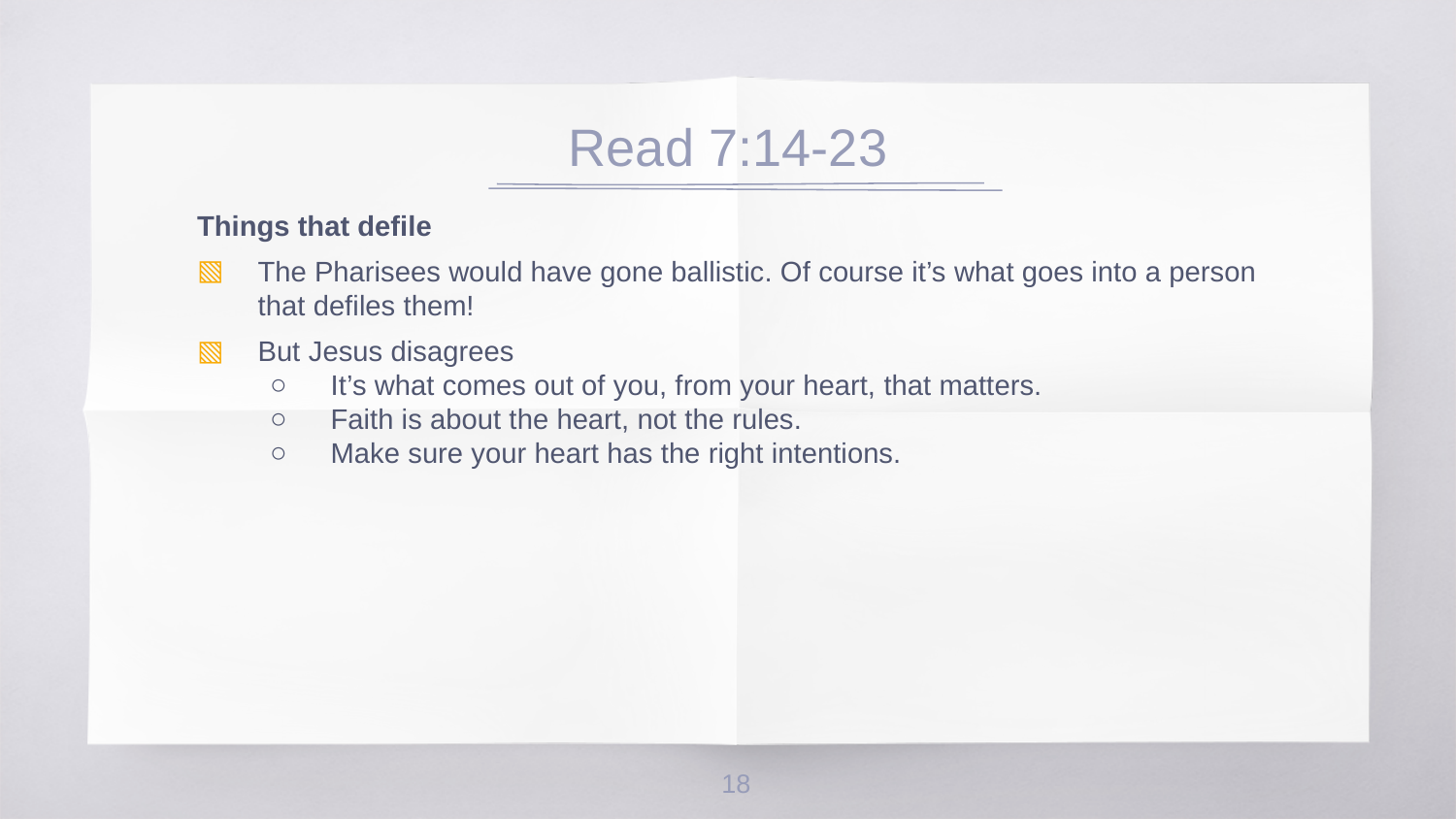

# Read 7:14-23
Things that defile
The Pharisees would have gone ballistic. Of course it’s what goes into a person that defiles them!
But Jesus disagrees
It’s what comes out of you, from your heart, that matters.
Faith is about the heart, not the rules.
Make sure your heart has the right intentions.

18